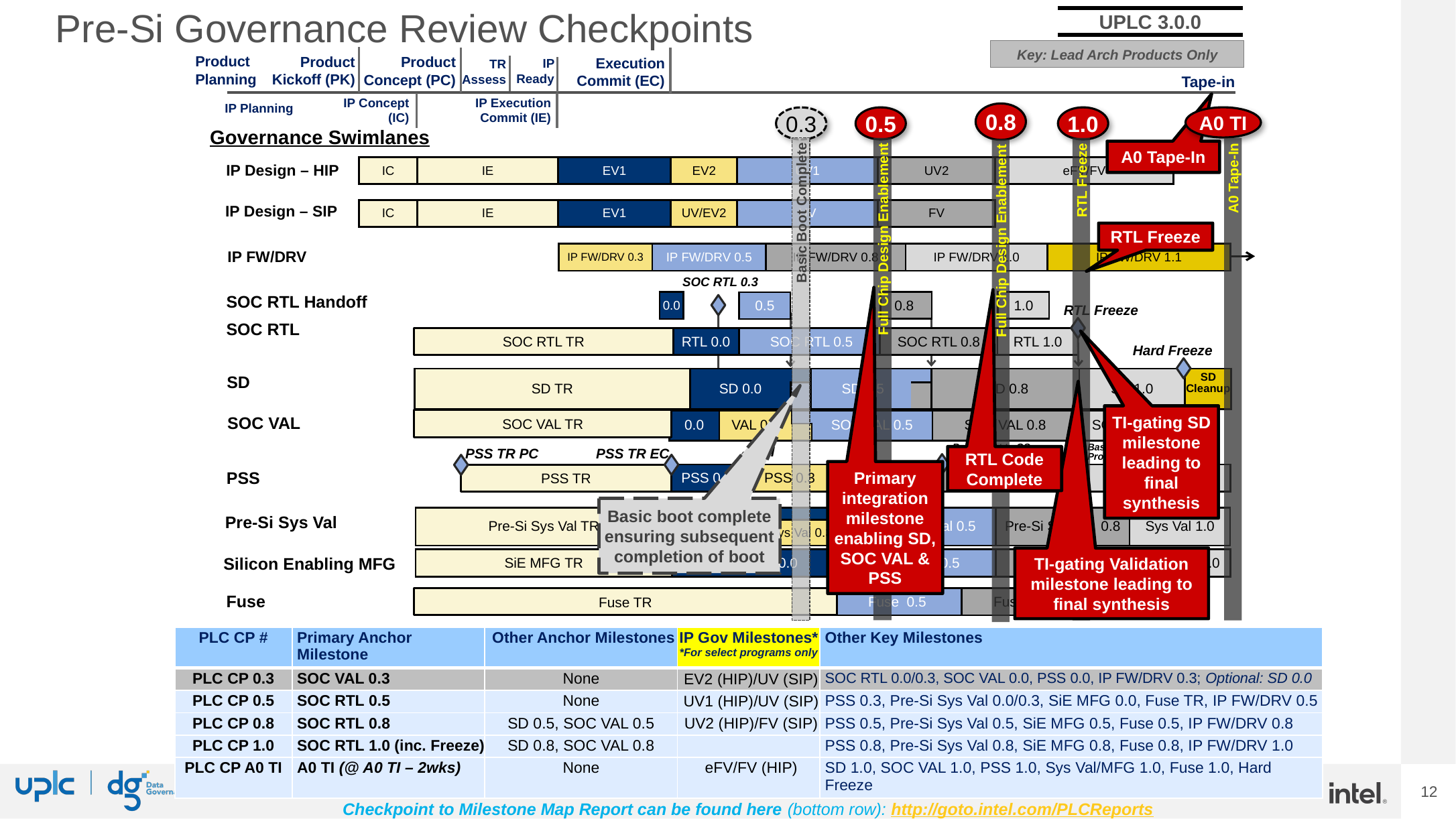

99_84 106_84 113_84 123_84
# Pre-Si Governance Review Checkpoints
UPLC 3.0.0
Key: Lead Arch Products Only
Product Planning
Product Kickoff (PK)
Product Concept (PC)
Execution Commit (EC)

Tape-in
IP Ready
TR Assess
IP Execution Commit (IE)
IP Concept (IC)
IP Planning
0.8
A0 TI
0.5
1.0
0.3
Governance Swimlanes
Basic Boot Complete
Full Chip Design Enablement
RTL Freeze
A0 Tape-In
Full Chip Design Enablement
A0 Tape-In
IP Design – HIP
| IC | IE | EV1 | EV2 | UV1 | UV2 | eFV/FV |
| --- | --- | --- | --- | --- | --- | --- |
IP Design – SIP
| IC | IE | EV1 | UV/EV2 | UV | FV |
| --- | --- | --- | --- | --- | --- |
RTL Freeze
IP FW/DRV
| IP FW/DRV 0.3 | IP FW/DRV 0.5 | IP FW/DRV 0.8 | IP FW/DRV 1.0 | IP FW/DRV 1.1 |
| --- | --- | --- | --- | --- |
SOC RTL 0.3
SOC RTL Handoff
| 0.0 |
| --- |
| 0.8 |
| --- |
| 1.0 |
| --- |
| 0.5 |
| --- |

RTL Freeze
SOC RTL

SOC RTL TR
| RTL 0.0 | SOC RTL 0.5 | SOC RTL 0.8 | RTL 1.0 |
| --- | --- | --- | --- |
Hard Freeze

SD
SD Cleanup
| SD TR | SD 0.0 |  | SD 0.5 |  | SD 0.8 | SD 1.0 |  |
| --- | --- | --- | --- | --- | --- | --- | --- |
|  |  |  |  |  |  |  |  |
GLS
TI-gating SD milestone leading to final synthesis
SOC VAL
SOC VAL TR
| 0.0 | VAL 0.3 |  | SOC VAL 0.5 | SOC VAL 0.8 | SOC VAL 1.0 |
| --- | --- | --- | --- | --- | --- |
|  |  |  |  |  |  |
Basic boot to OS with Slim FW*
Basic boot with Prod-Lite FW**
D2I
PSS TR EC
PSS TR PC
RTL Code Complete

Primary integration milestone enabling SD, SOC VAL & PSS
PSS
| PSS 0.0 | PSS 0.3 | PSS 0.5 | PSS 0.8 | PSS 1.0 |
| --- | --- | --- | --- | --- |
PSS TR
Basic boot complete ensuring subsequent completion of boot
Pre-Si Sys Val
| Pre-Si Sys Val TR | 0.0 |  | Pre-Si Sys Val 0.5 | Pre-Si Sys Val 0.8 | Sys Val 1.0 |
| --- | --- | --- | --- | --- | --- |
|  |  | Pre-Si Sys Val 0.3 |  |  |  |
TI-gating Validation milestone leading to final synthesis
Silicon Enabling MFG
| SiE MFG TR | SiE MFG 0.0 | SiE MFG 0.5 | SiE MFG 0.8 | SiE MFG 1.0 |
| --- | --- | --- | --- | --- |
Fuse
Fuse TR
| Fuse  0.5 | Fuse 0.8 | Fuse 1.0 |
| --- | --- | --- |
| PLC CP # | Primary Anchor Milestone | Other Anchor Milestones | IP Gov Milestones\* \*For select programs only | Other Key Milestones |
| --- | --- | --- | --- | --- |
| PLC CP 0.3 | SOC VAL 0.3 | None | EV2 (HIP)/UV (SIP) | SOC RTL 0.0/0.3, SOC VAL 0.0, PSS 0.0, IP FW/DRV 0.3; Optional: SD 0.0 |
| PLC CP 0.5 | SOC RTL 0.5 | None | UV1 (HIP)/UV (SIP) | PSS 0.3, Pre-Si Sys Val 0.0/0.3, SiE MFG 0.0, Fuse TR, IP FW/DRV 0.5 |
| PLC CP 0.8 | SOC RTL 0.8 | SD 0.5, SOC VAL 0.5 | UV2 (HIP)/FV (SIP) | PSS 0.5, Pre-Si Sys Val 0.5, SiE MFG 0.5, Fuse 0.5, IP FW/DRV 0.8 |
| PLC CP 1.0 | SOC RTL 1.0 (inc. Freeze) | SD 0.8, SOC VAL 0.8 |  | PSS 0.8, Pre-Si Sys Val 0.8, SiE MFG 0.8, Fuse 0.8, IP FW/DRV 1.0 |
| PLC CP A0 TI | A0 TI (@ A0 TI – 2wks) | None | eFV/FV (HIP) | SD 1.0, SOC VAL 1.0, PSS 1.0, Sys Val/MFG 1.0, Fuse 1.0, Hard Freeze |
Checkpoint to Milestone Map Report can be found here (bottom row): http://goto.intel.com/PLCReports